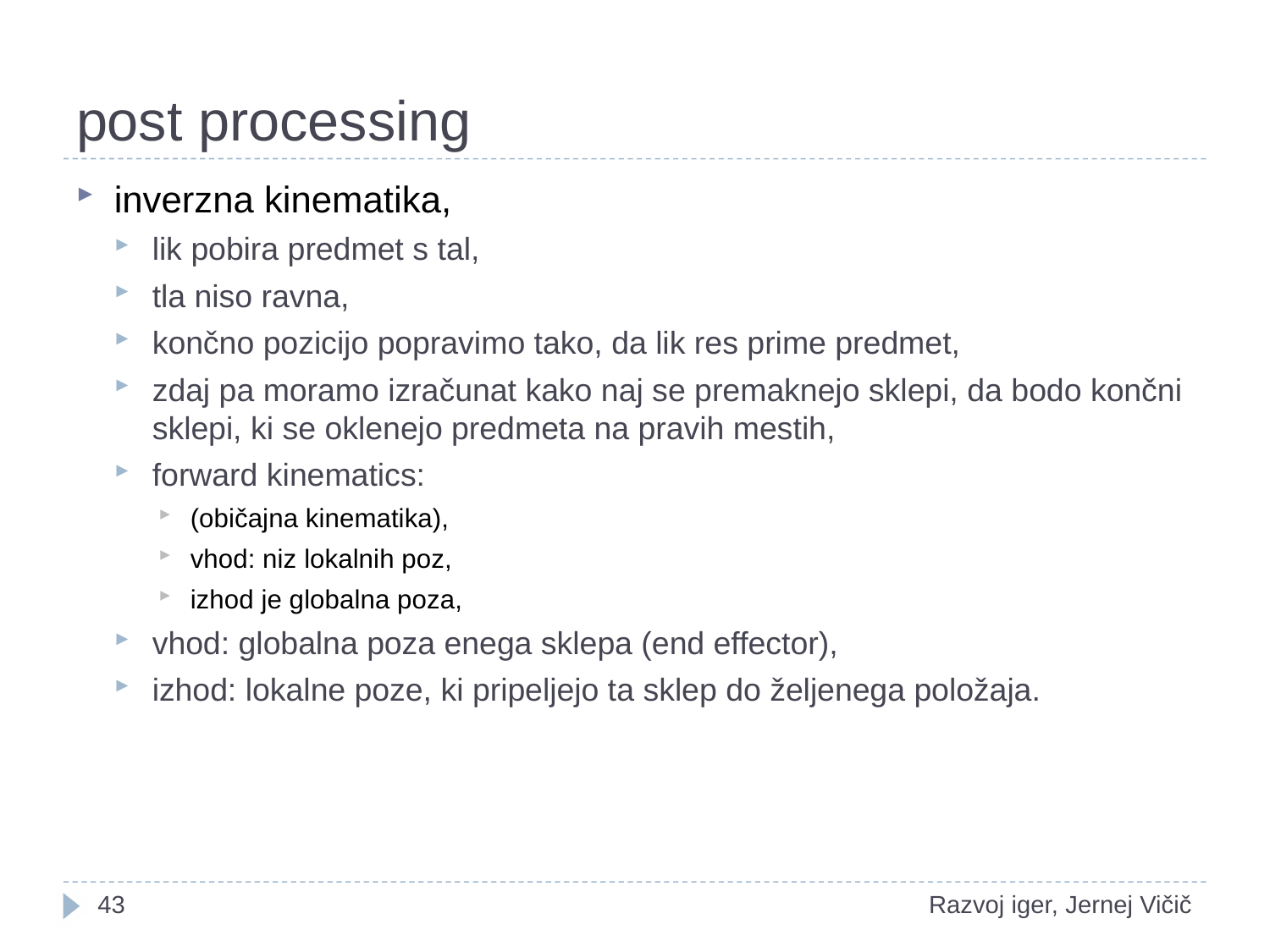

# post processing
inverzna kinematika,
lik pobira predmet s tal,
tla niso ravna,
končno pozicijo popravimo tako, da lik res prime predmet,
zdaj pa moramo izračunat kako naj se premaknejo sklepi, da bodo končni sklepi, ki se oklenejo predmeta na pravih mestih,
forward kinematics:
(običajna kinematika),
vhod: niz lokalnih poz,
izhod je globalna poza,
vhod: globalna poza enega sklepa (end effector),
izhod: lokalne poze, ki pripeljejo ta sklep do željenega položaja.

43
Razvoj iger, Jernej Vičič